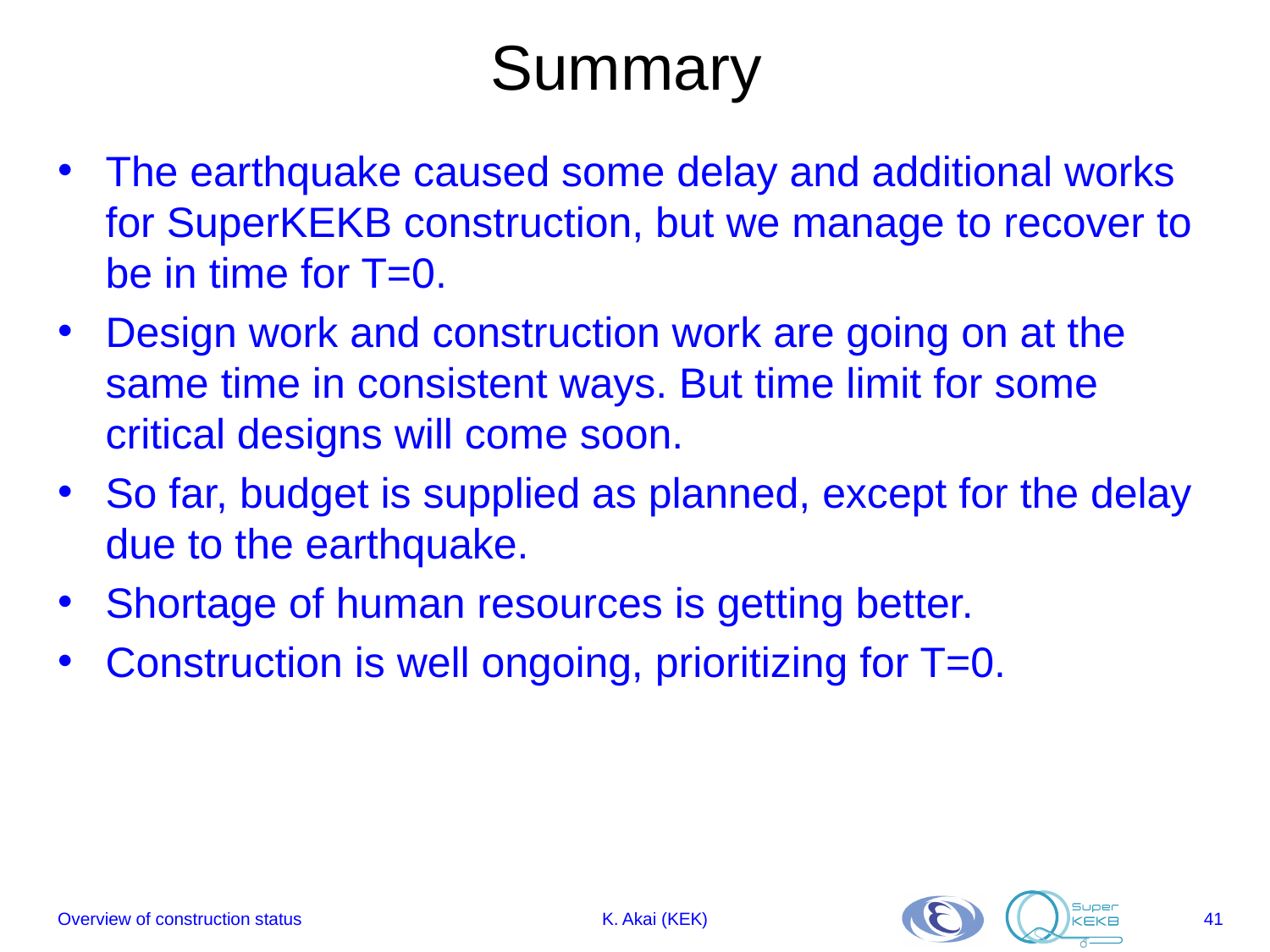

# Summary
The earthquake caused some delay and additional works for SuperKEKB construction, but we manage to recover to be in time for T=0.
Design work and construction work are going on at the same time in consistent ways. But time limit for some critical designs will come soon.
So far, budget is supplied as planned, except for the delay due to the earthquake.
Shortage of human resources is getting better.
Construction is well ongoing, prioritizing for T=0.

Overview of construction status
K. Akai (KEK)
41